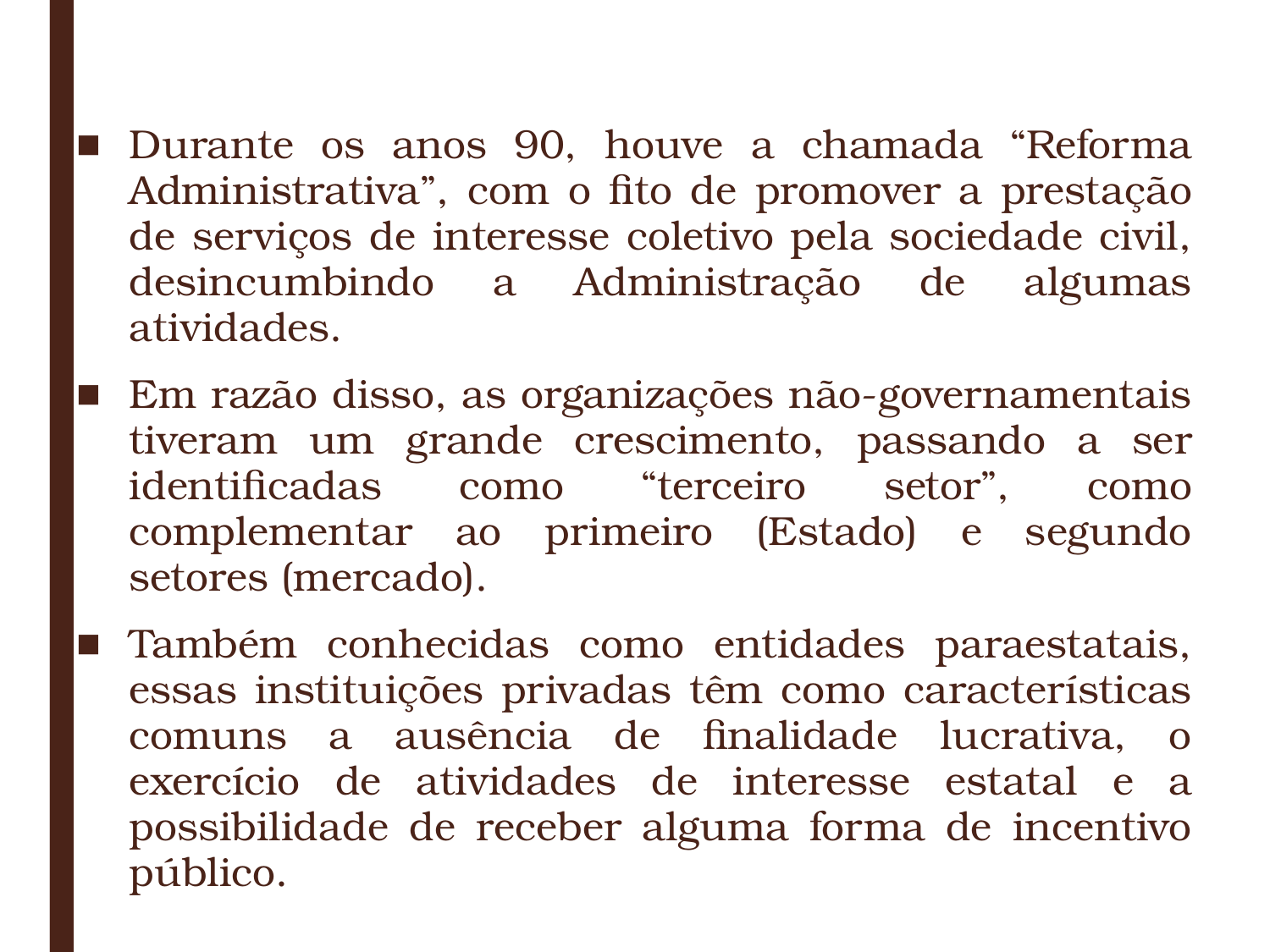

Durante os anos 90, houve a chamada “Reforma Administrativa”, com o fito de promover a prestação de serviços de interesse coletivo pela sociedade civil, desincumbindo a Administração de algumas atividades.
Em razão disso, as organizações não-governamentais tiveram um grande crescimento, passando a ser identificadas como “terceiro setor”, como complementar ao primeiro (Estado) e segundo setores (mercado).
Também conhecidas como entidades paraestatais, essas instituições privadas têm como características comuns a ausência de finalidade lucrativa, o exercício de atividades de interesse estatal e a possibilidade de receber alguma forma de incentivo público.